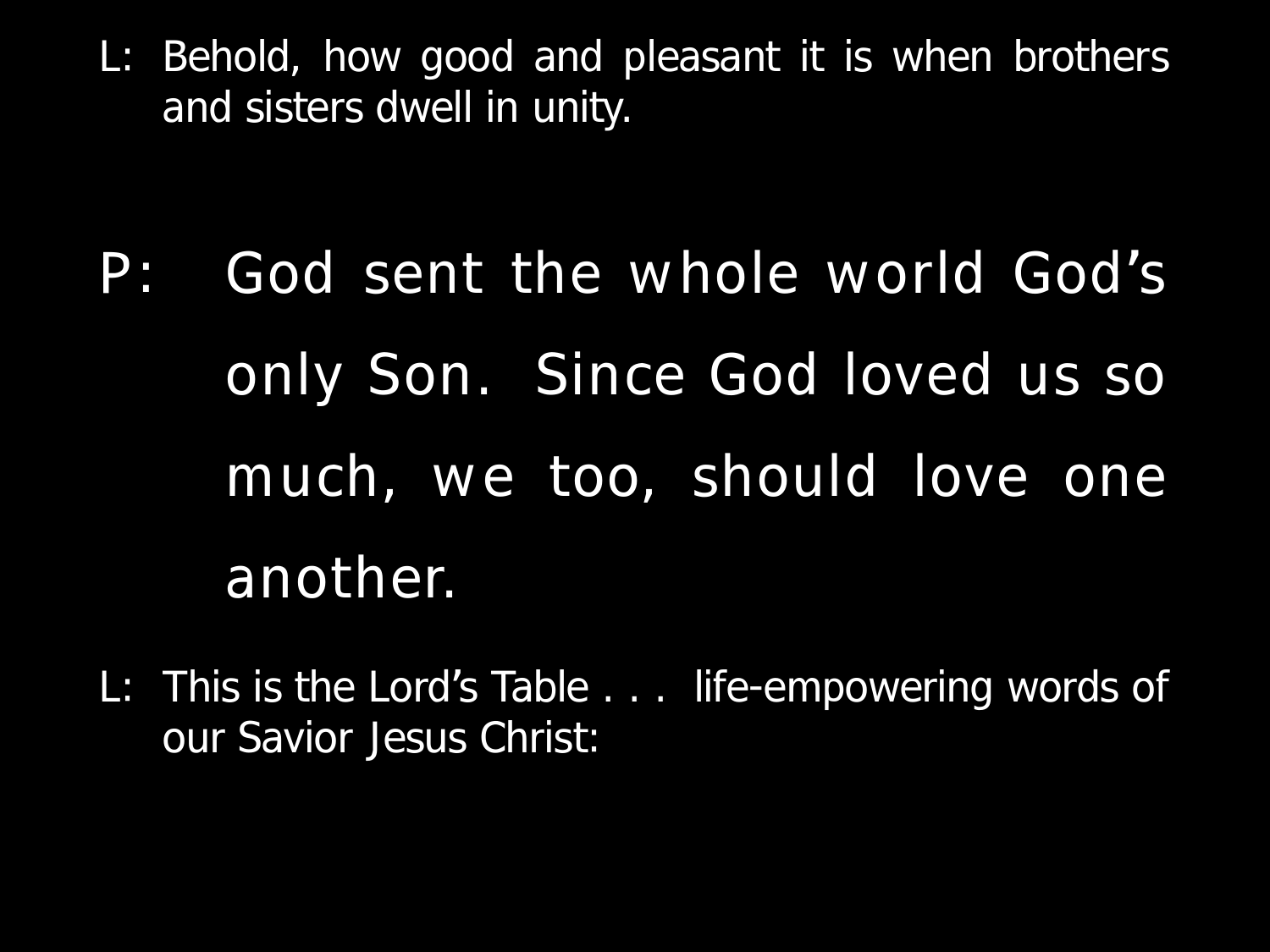

L:	Behold, how good and pleasant it is when brothers and sisters dwell in unity.

P:	God sent the whole world God’s only Son.  Since God loved us so much, we too, should love one another.

L:	This is the Lord’s Table . . .  life-empowering words of our Savior Jesus Christ: